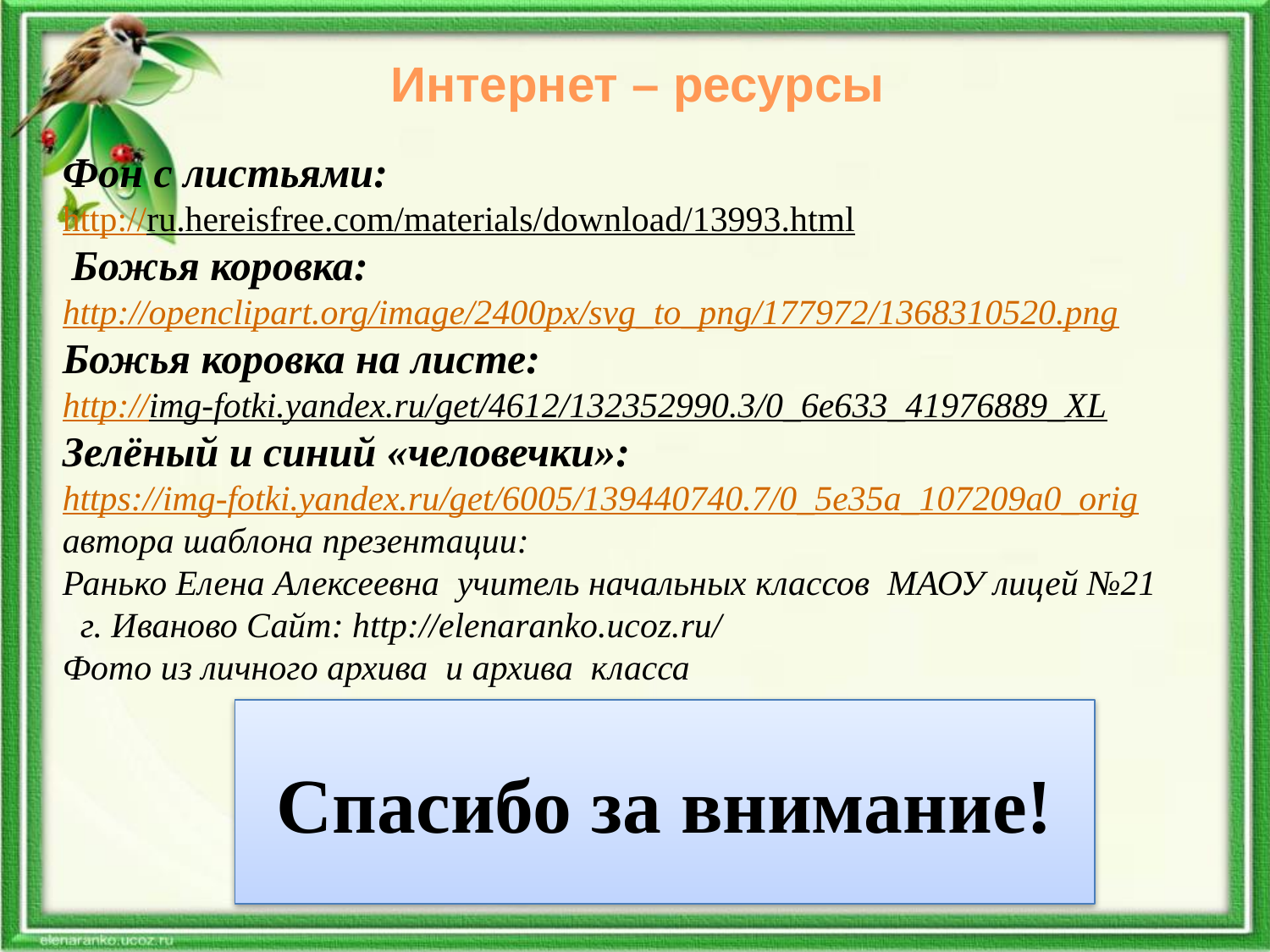

Интернет – ресурсы

Фон с листьями:
http://ru.hereisfree.com/materials/download/13993.html
 Божья коровка:
http://openclipart.org/image/2400px/svg_to_png/177972/1368310520.png
Божья коровка на листе:
http://img-fotki.yandex.ru/get/4612/132352990.3/0_6e633_41976889_XL
Зелёный и синий «человечки»:
https://img-fotki.yandex.ru/get/6005/139440740.7/0_5e35a_107209a0_orig
автора шаблона презентации:
Ранько Елена Алексеевна  учитель начальных классов  МАОУ лицей №21
  г. Иваново Сайт: http://elenaranko.ucoz.ru/
Фото из личного архива  и архива  класса
Спасибо за внимание!